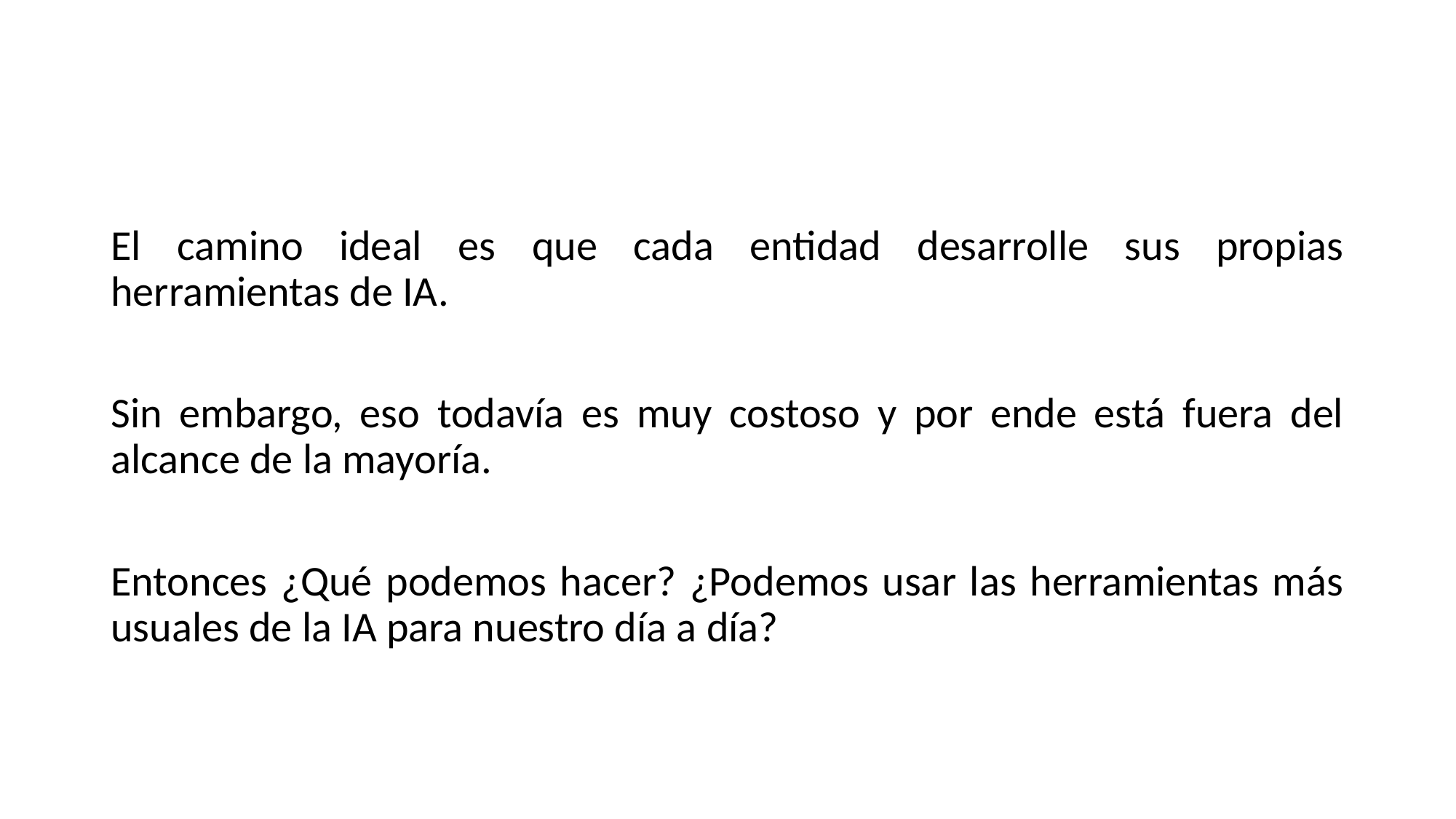

#
El camino ideal es que cada entidad desarrolle sus propias herramientas de IA.

Sin embargo, eso todavía es muy costoso y por ende está fuera del alcance de la mayoría.

Entonces ¿Qué podemos hacer? ¿Podemos usar las herramientas más usuales de la IA para nuestro día a día?